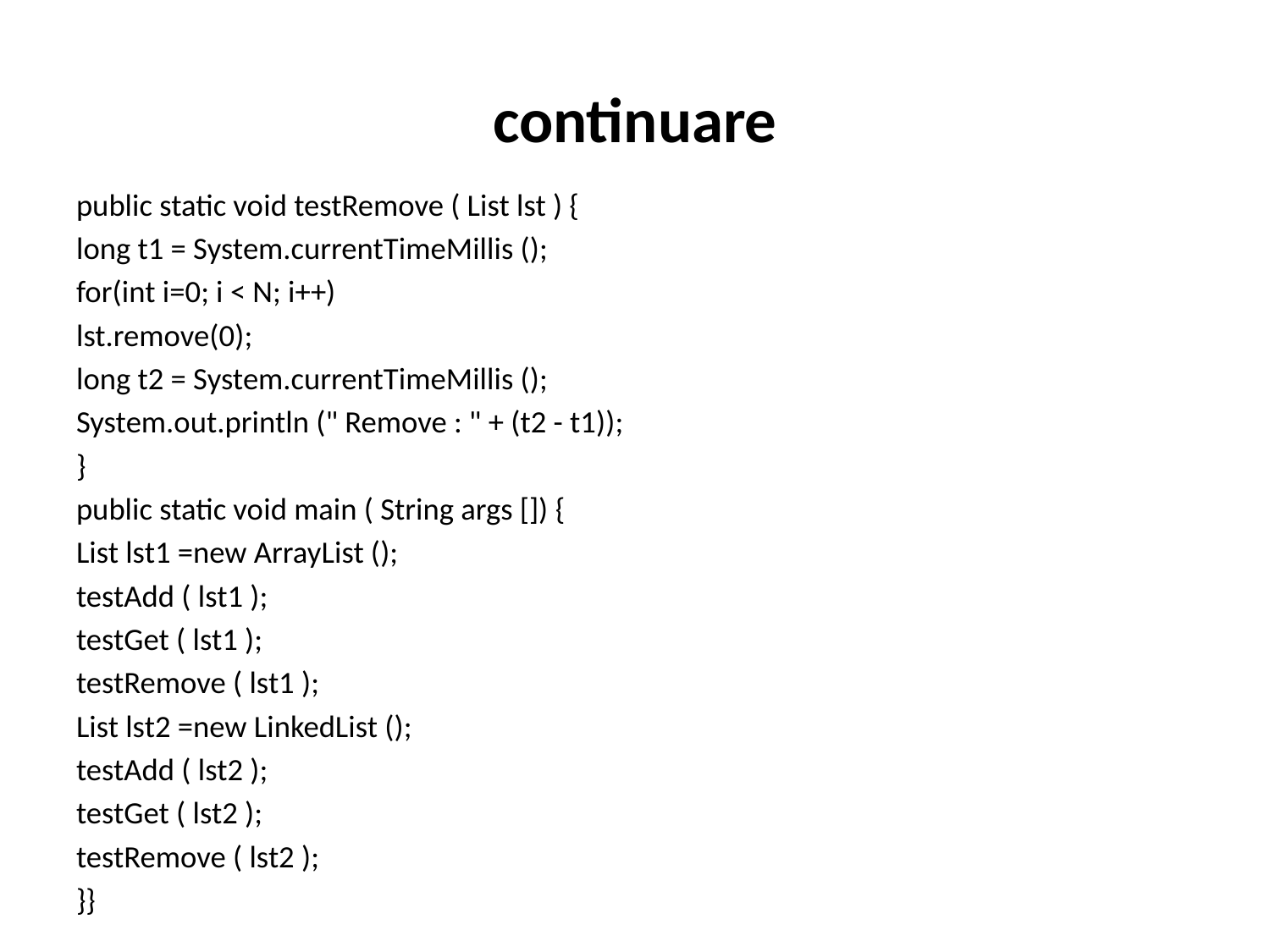

# continuare
public static void testRemove ( List lst ) {
long t1 = System.currentTimeMillis ();
for(int i=0; i < N; i++)
lst.remove(0);
long t2 = System.currentTimeMillis ();
System.out.println (" Remove : " + (t2 - t1));
}
public static void main ( String args []) {
List lst1 =new ArrayList ();
testAdd ( lst1 );
testGet ( lst1 );
testRemove ( lst1 );
List lst2 =new LinkedList ();
testAdd ( lst2 );
testGet ( lst2 );
testRemove ( lst2 );
}}